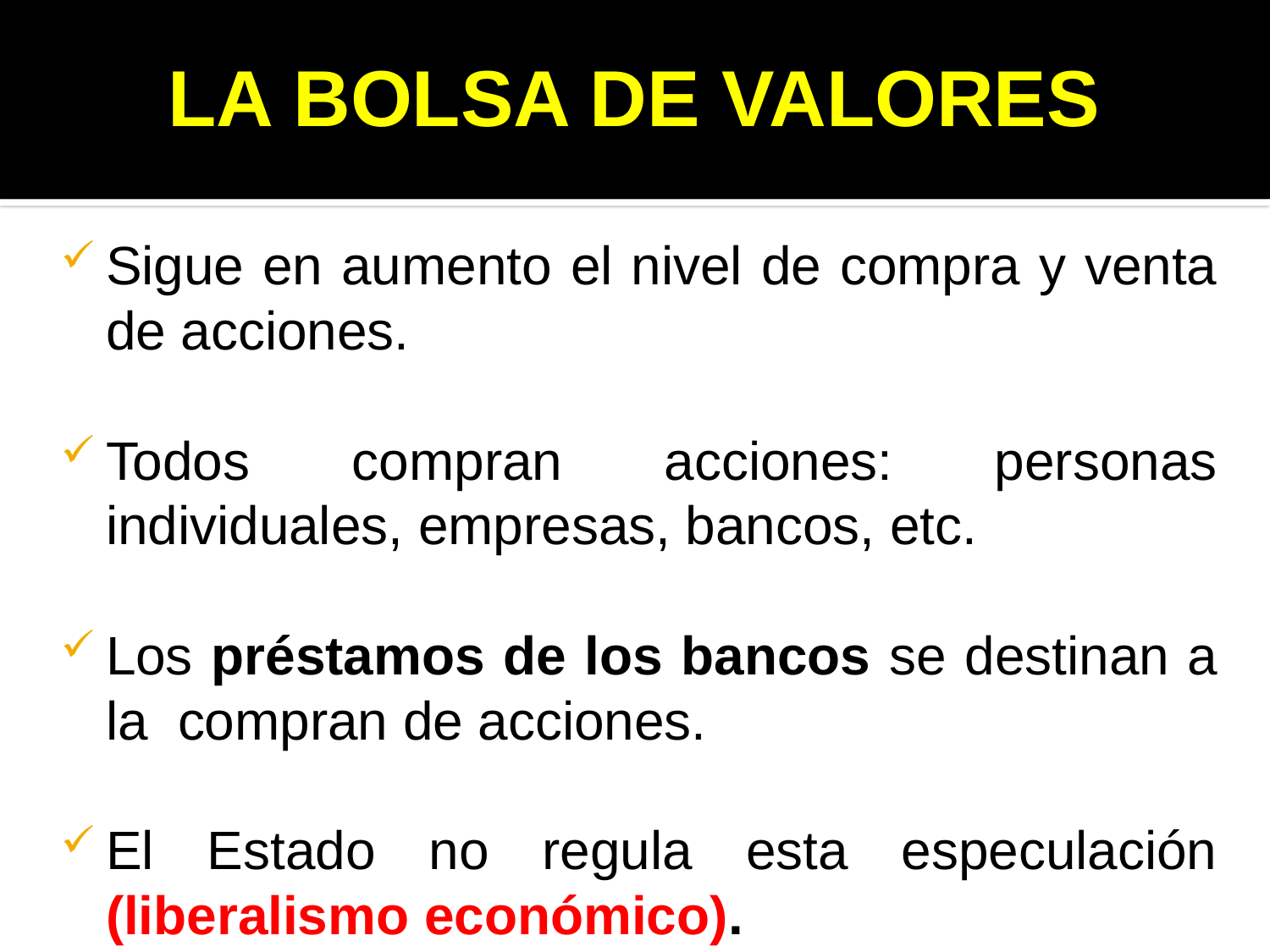

# LA BOLSA DE VALORES
Sigue en aumento el nivel de compra y venta de acciones.

Todos compran acciones: personas individuales, empresas, bancos, etc.

Los préstamos de los bancos se destinan a la  compran de acciones.

El Estado no regula esta especulación (liberalismo económico).